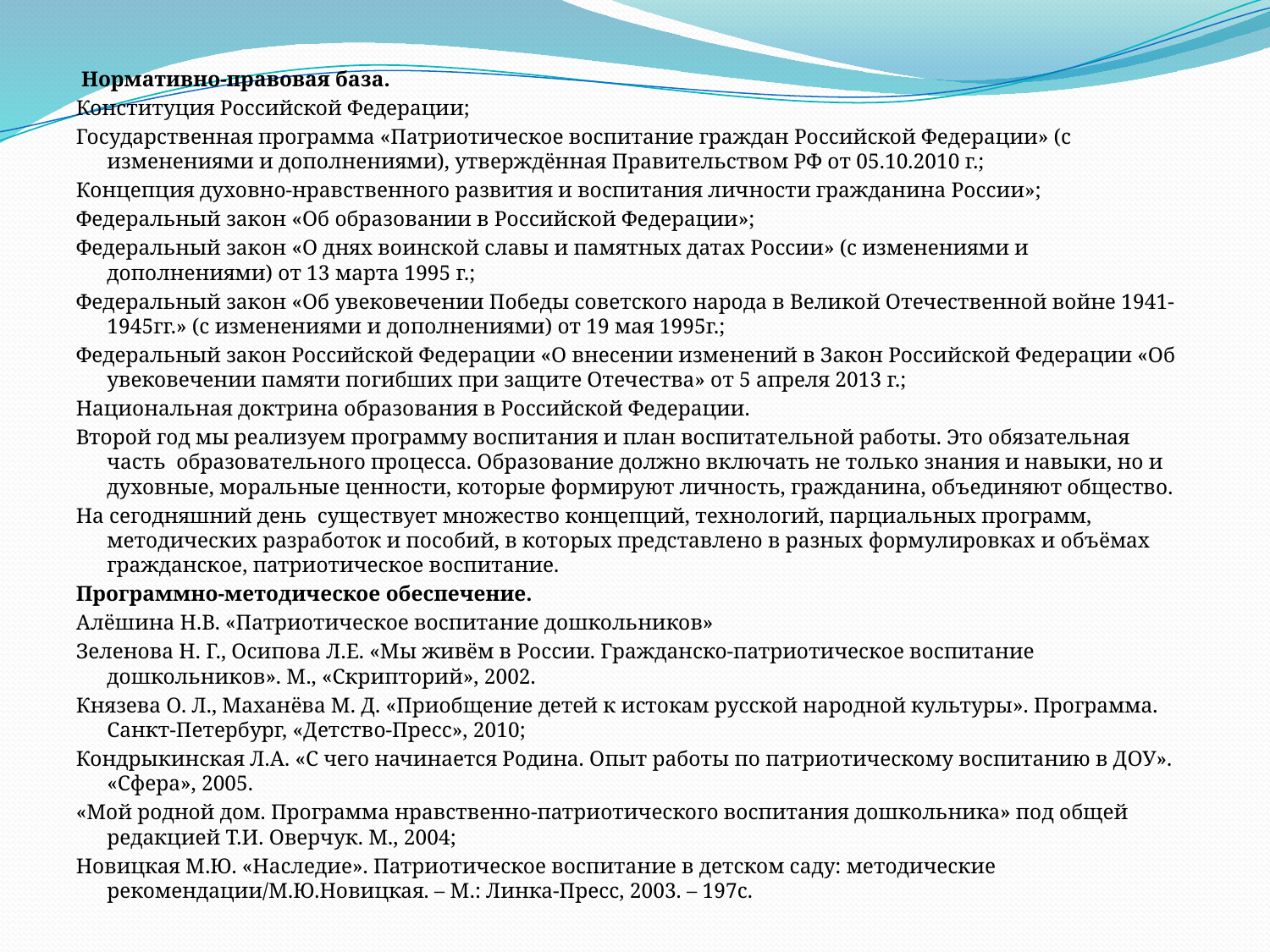

Нормативно-правовая база.
Конституция Российской Федерации;
Государственная программа «Патриотическое воспитание граждан Российской Федерации» (с изменениями и дополнениями), утверждённая Правительством РФ от 05.10.2010 г.;
Концепция духовно-нравственного развития и воспитания личности гражданина России»;
Федеральный закон «Об образовании в Российской Федерации»;
Федеральный закон «О днях воинской славы и памятных датах России» (с изменениями и дополнениями) от 13 марта 1995 г.;
Федеральный закон «Об увековечении Победы советского народа в Великой Отечественной войне 1941-1945гг.» (с изменениями и дополнениями) от 19 мая 1995г.;
Федеральный закон Российской Федерации «О внесении изменений в Закон Российской Федерации «Об увековечении памяти погибших при защите Отечества» от 5 апреля 2013 г.;
Национальная доктрина образования в Российской Федерации.
Второй год мы реализуем программу воспитания и план воспитательной работы. Это обязательная часть  образовательного процесса. Образование должно включать не только знания и навыки, но и духовные, моральные ценности, которые формируют личность, гражданина, объединяют общество.
На сегодняшний день  существует множество концепций, технологий, парциальных программ, методических разработок и пособий, в которых представлено в разных формулировках и объёмах гражданское, патриотическое воспитание.
Программно-методическое обеспечение.
Алёшина Н.В. «Патриотическое воспитание дошкольников»
Зеленова Н. Г., Осипова Л.Е. «Мы живём в России. Гражданско-патриотическое воспитание дошкольников». М., «Скрипторий», 2002.
Князева О. Л., Маханёва М. Д. «Приобщение детей к истокам русской народной культуры». Программа. Санкт-Петербург, «Детство-Пресс», 2010;
Кондрыкинская Л.А. «С чего начинается Родина. Опыт работы по патриотическому воспитанию в ДОУ». «Сфера», 2005.
«Мой родной дом. Программа нравственно-патриотического воспитания дошкольника» под общей редакцией Т.И. Оверчук. М., 2004;
Новицкая М.Ю. «Наследие». Патриотическое воспитание в детском саду: методические рекомендации/М.Ю.Новицкая. – М.: Линка-Пресс, 2003. – 197с.